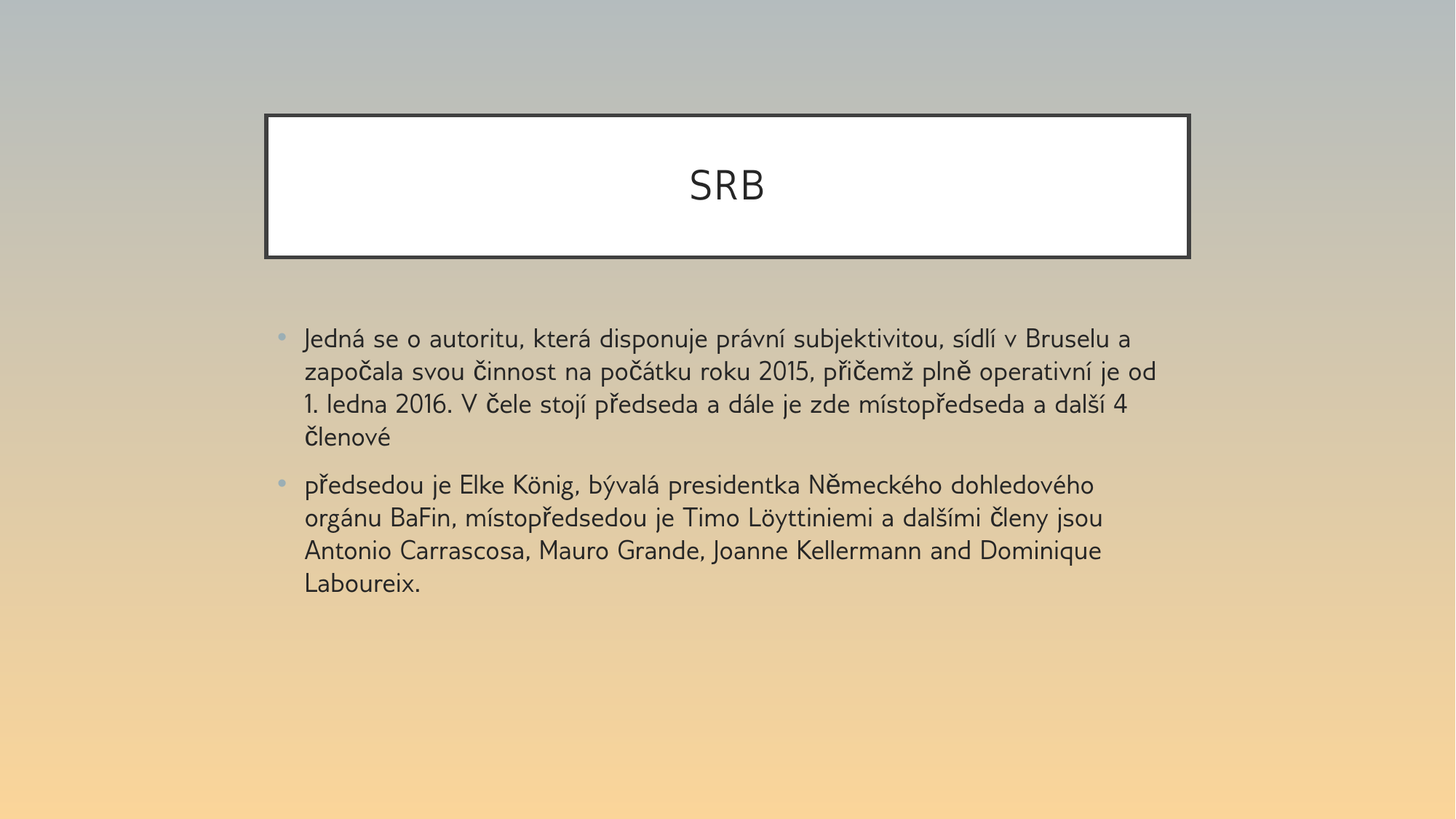

# SRB
Jedná se o autoritu, která disponuje právní subjektivitou, sídlí v Bruselu a započala svou činnost na počátku roku 2015, přičemž plně operativní je od 1. ledna 2016. V čele stojí předseda a dále je zde místopředseda a další 4 členové
předsedou je Elke König, bývalá presidentka Německého dohledového orgánu BaFin, místopředsedou je Timo Löyttiniemi a dalšími členy jsou Antonio Carrascosa, Mauro Grande, Joanne Kellermann and Dominique Laboureix.